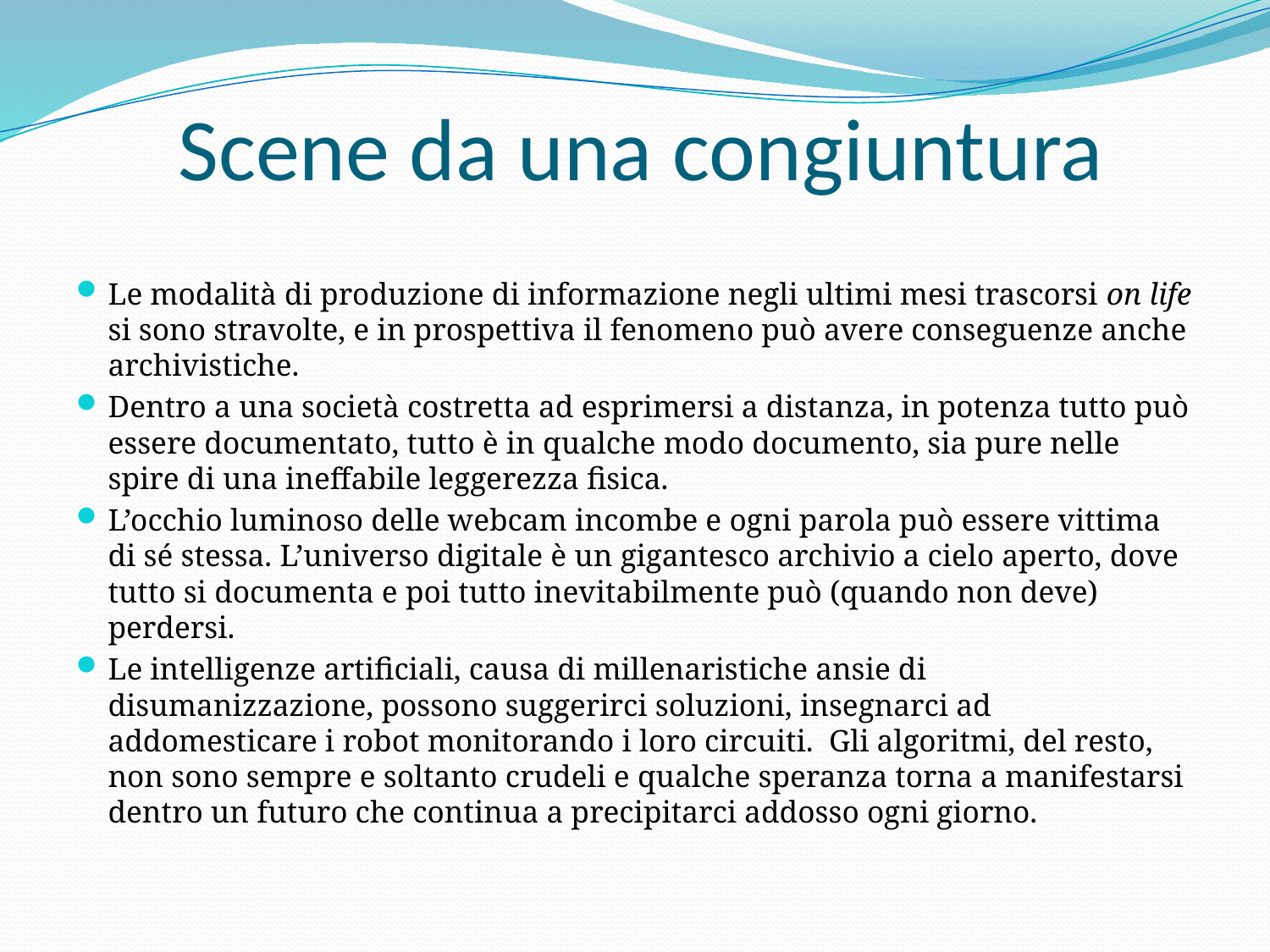

# Scene da una congiuntura
Le modalità di produzione di informazione negli ultimi mesi trascorsi on life si sono stravolte, e in prospettiva il fenomeno può avere conseguenze anche archivistiche.
Dentro a una società costretta ad esprimersi a distanza, in potenza tutto può essere documentato, tutto è in qualche modo documento, sia pure nelle spire di una ineffabile leggerezza fisica.
L’occhio luminoso delle webcam incombe e ogni parola può essere vittima di sé stessa. L’universo digitale è un gigantesco archivio a cielo aperto, dove tutto si documenta e poi tutto inevitabilmente può (quando non deve) perdersi.
Le intelligenze artificiali, causa di millenaristiche ansie di disumanizzazione, possono suggerirci soluzioni, insegnarci ad addomesticare i robot monitorando i loro circuiti.  Gli algoritmi, del resto, non sono sempre e soltanto crudeli e qualche speranza torna a manifestarsi dentro un futuro che continua a precipitarci addosso ogni giorno.